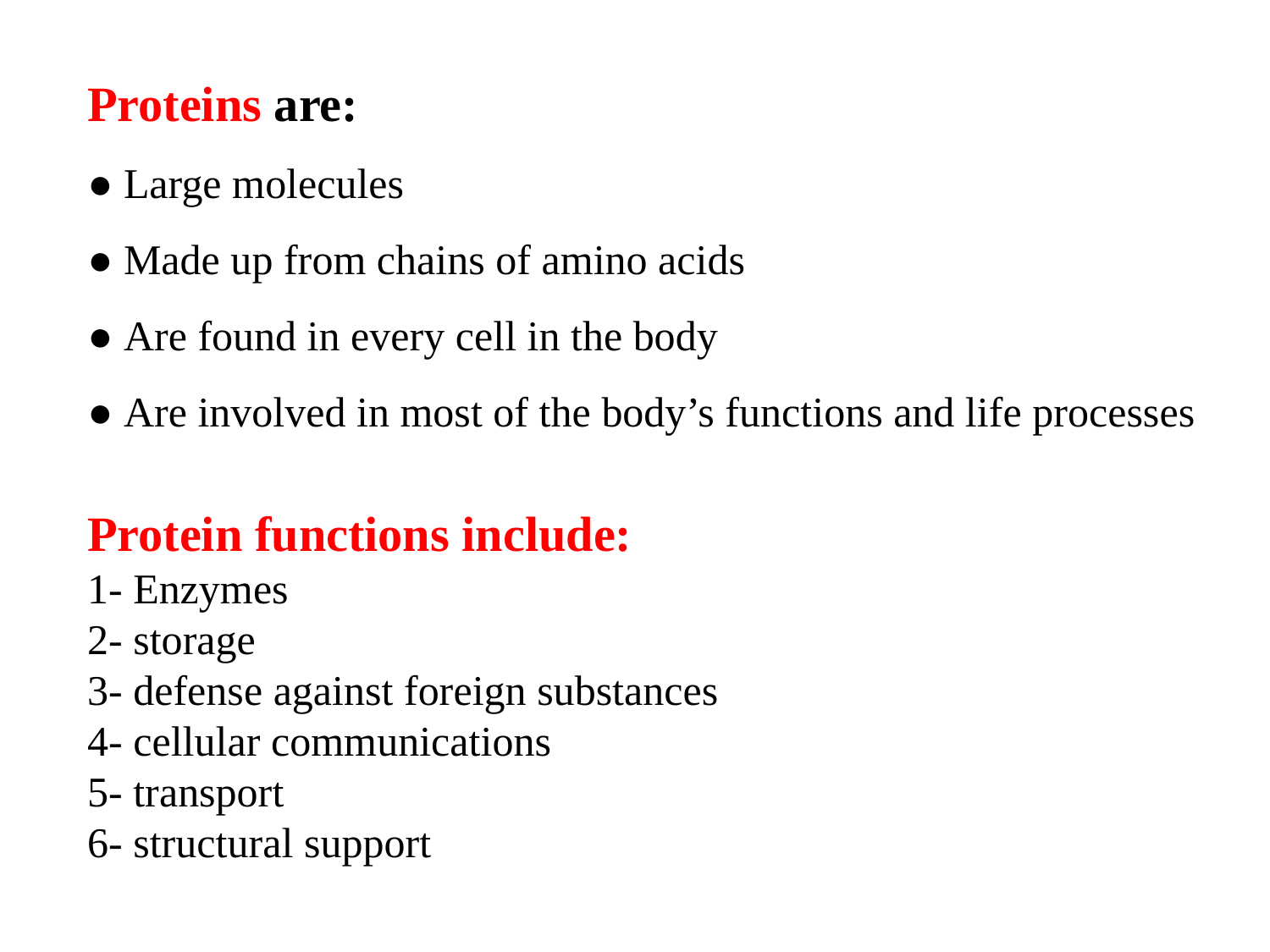

Proteins are:
● Large molecules
● Made up from chains of amino acids
● Are found in every cell in the body
● Are involved in most of the body’s functions and life processes
Protein functions include:
1- Enzymes
2- storage
3- defense against foreign substances
4- cellular communications
5- transport
6- structural support